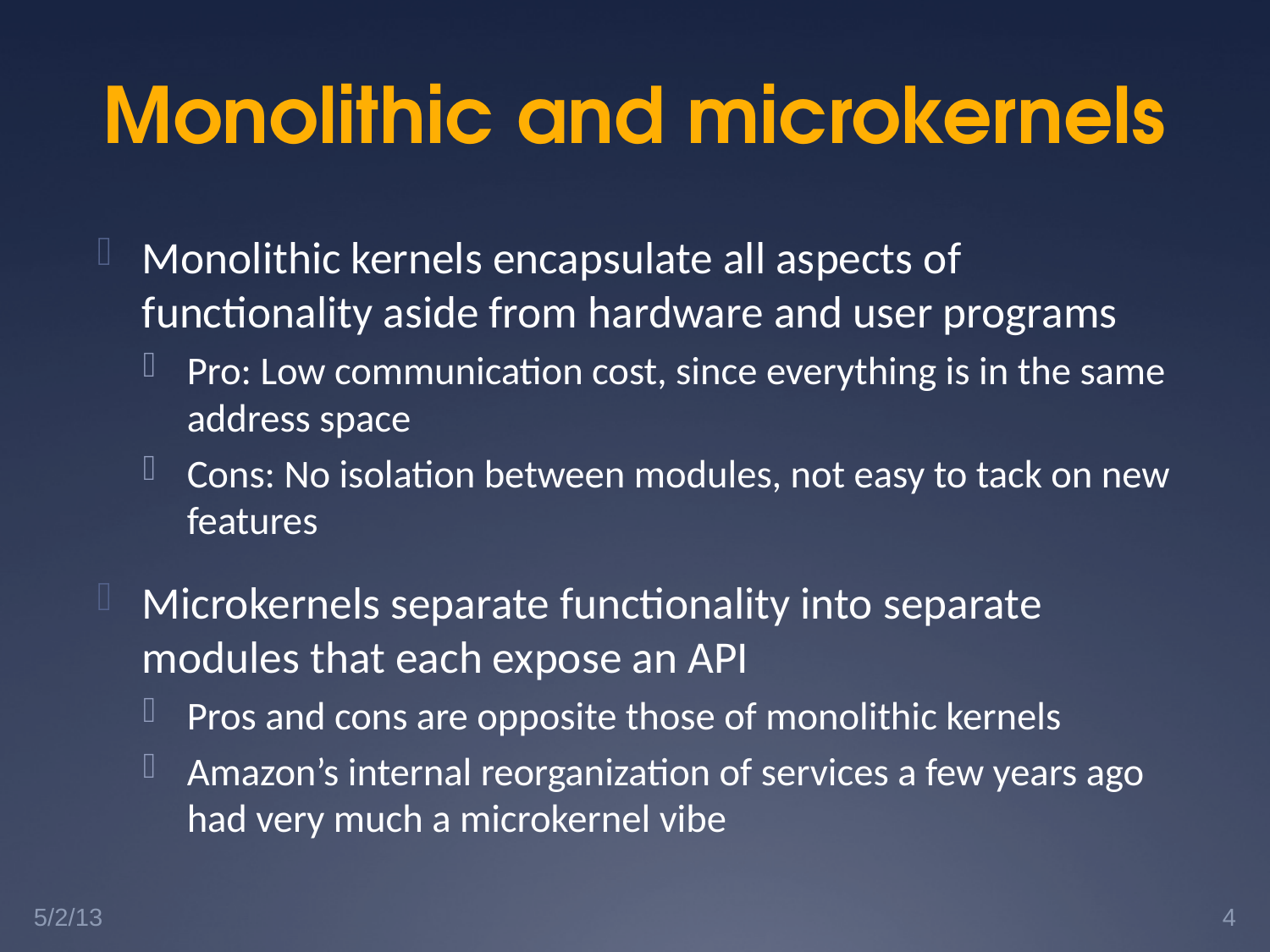

# Monolithic and microkernels
Monolithic kernels encapsulate all aspects of functionality aside from hardware and user programs
Pro: Low communication cost, since everything is in the same address space
Cons: No isolation between modules, not easy to tack on new features
Microkernels separate functionality into separate modules that each expose an API
Pros and cons are opposite those of monolithic kernels
Amazon’s internal reorganization of services a few years ago had very much a microkernel vibe
5/2/13
4